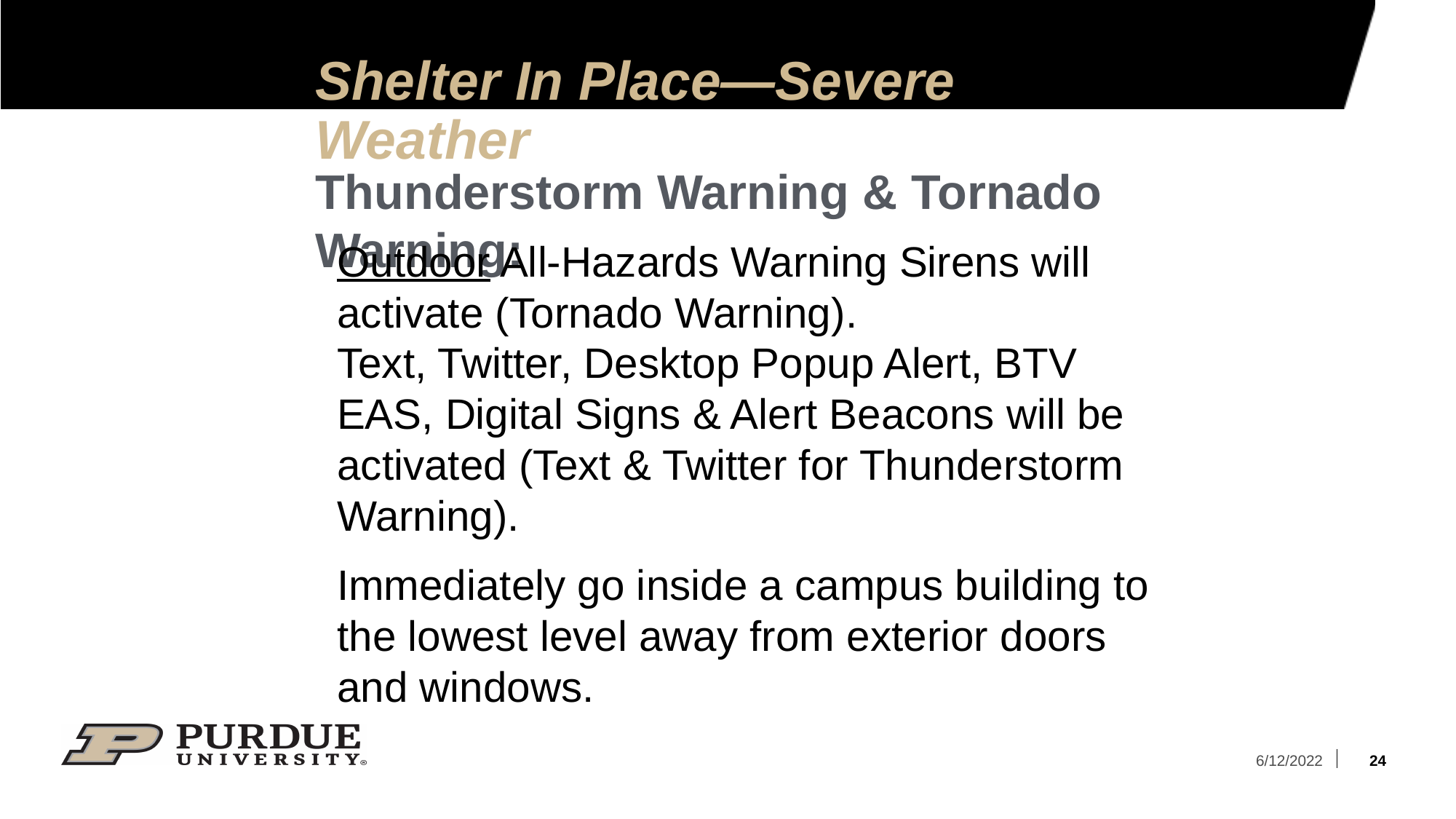

# Shelter In Place—Severe Weather
Thunderstorm Warning & Tornado Warning:
Outdoor All-Hazards Warning Sirens will activate (Tornado Warning).
Text, Twitter, Desktop Popup Alert, BTV EAS, Digital Signs & Alert Beacons will be activated (Text & Twitter for Thunderstorm Warning).
Immediately go inside a campus building to the lowest level away from exterior doors and windows.

24
6/12/2022